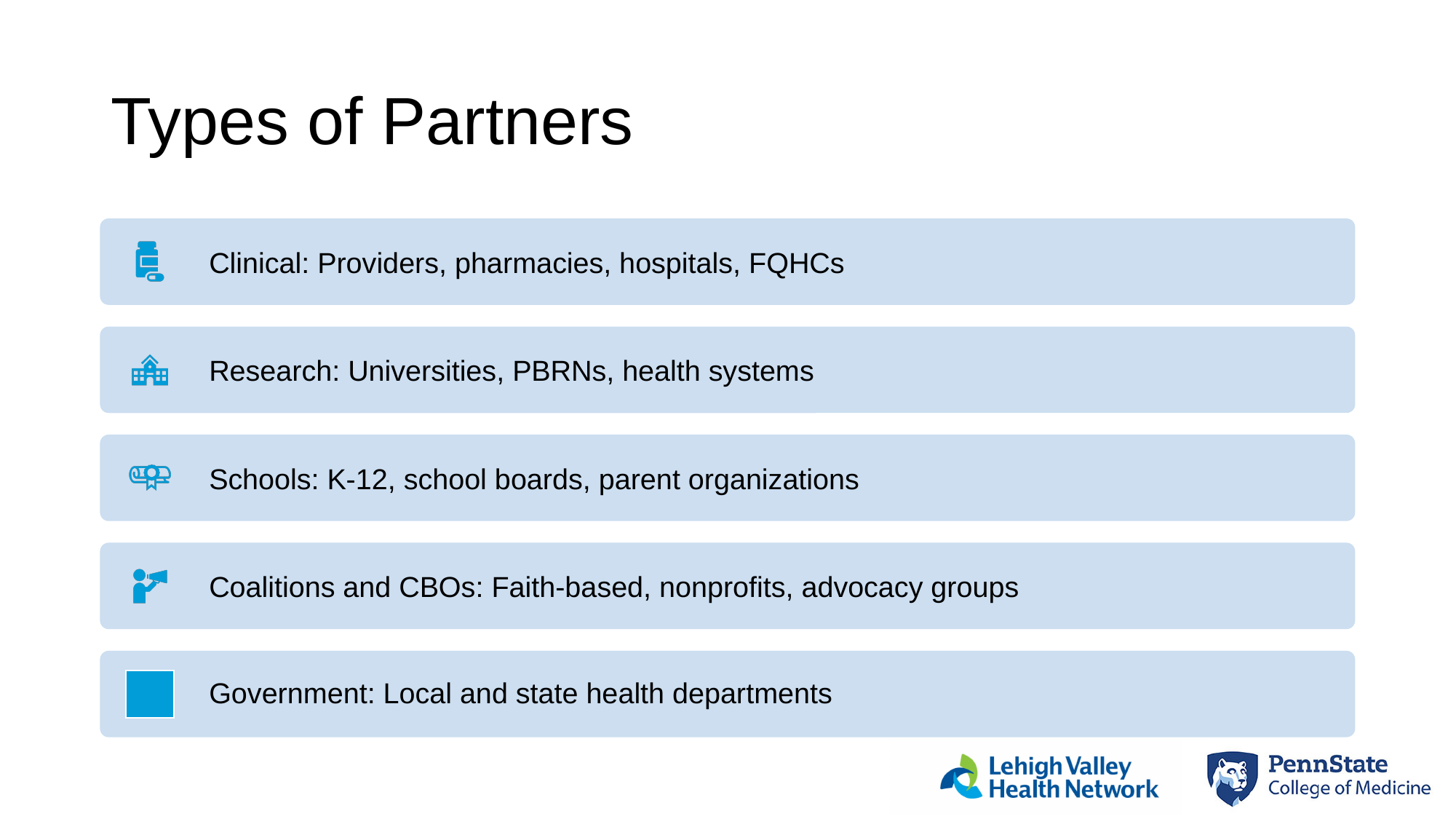

# Types of Partners
Clinical: Providers, pharmacies, hospitals, FQHCs
Research: Universities, PBRNs, health systems
Schools: K-12, school boards, parent organizations
Coalitions and CBOs: Faith-based, nonprofits, advocacy groups
Government: Local and state health departments